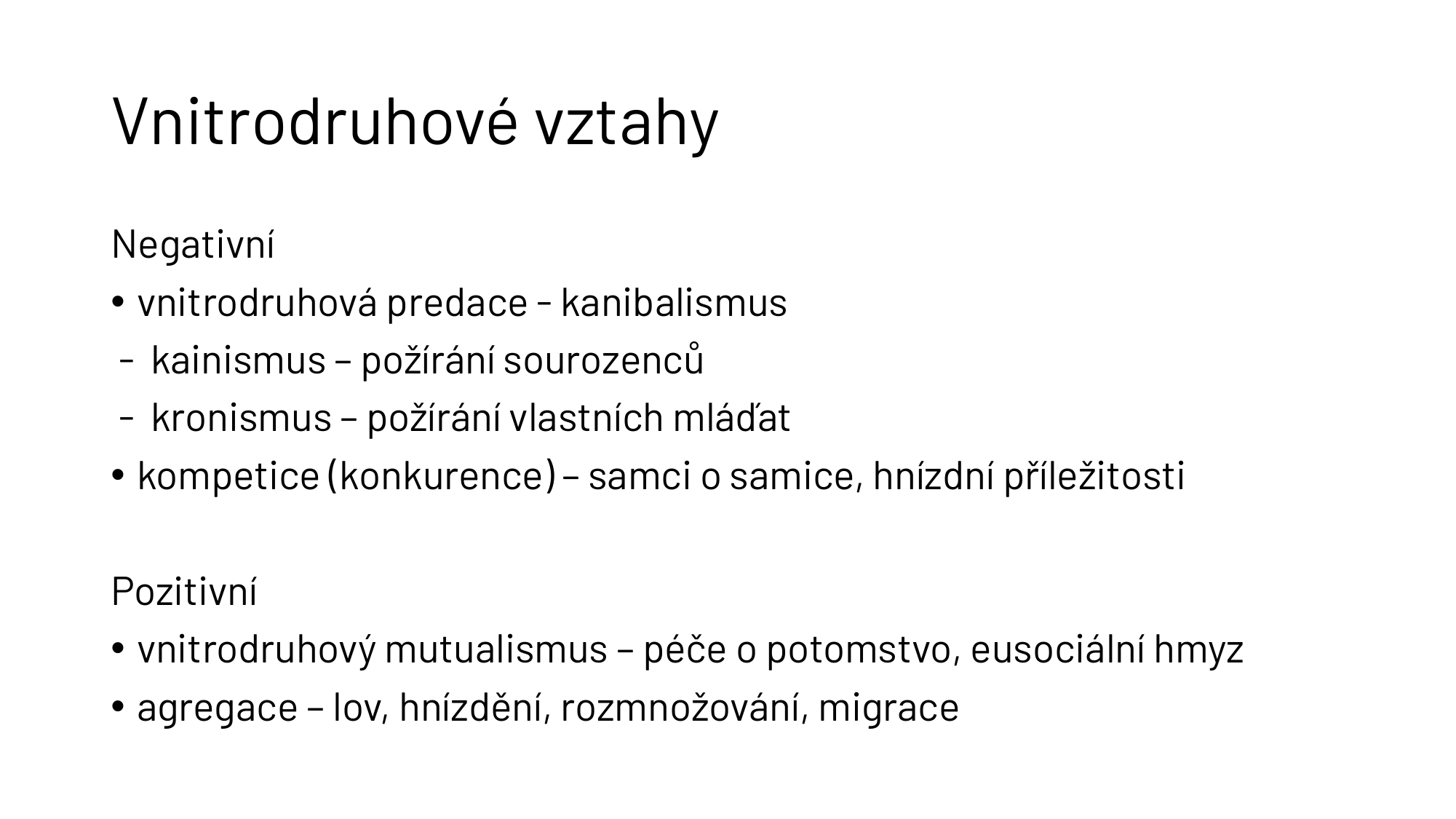

# Vnitrodruhové vztahy
Negativní
vnitrodruhová predace - kanibalismus
 -  kainismus – požírání sourozenců
 -  kronismus – požírání vlastních mláďat
kompetice (konkurence) – samci o samice, hnízdní příležitosti

Pozitivní
vnitrodruhový mutualismus – péče o potomstvo, eusociální hmyz
agregace – lov, hnízdění, rozmnožování, migrace